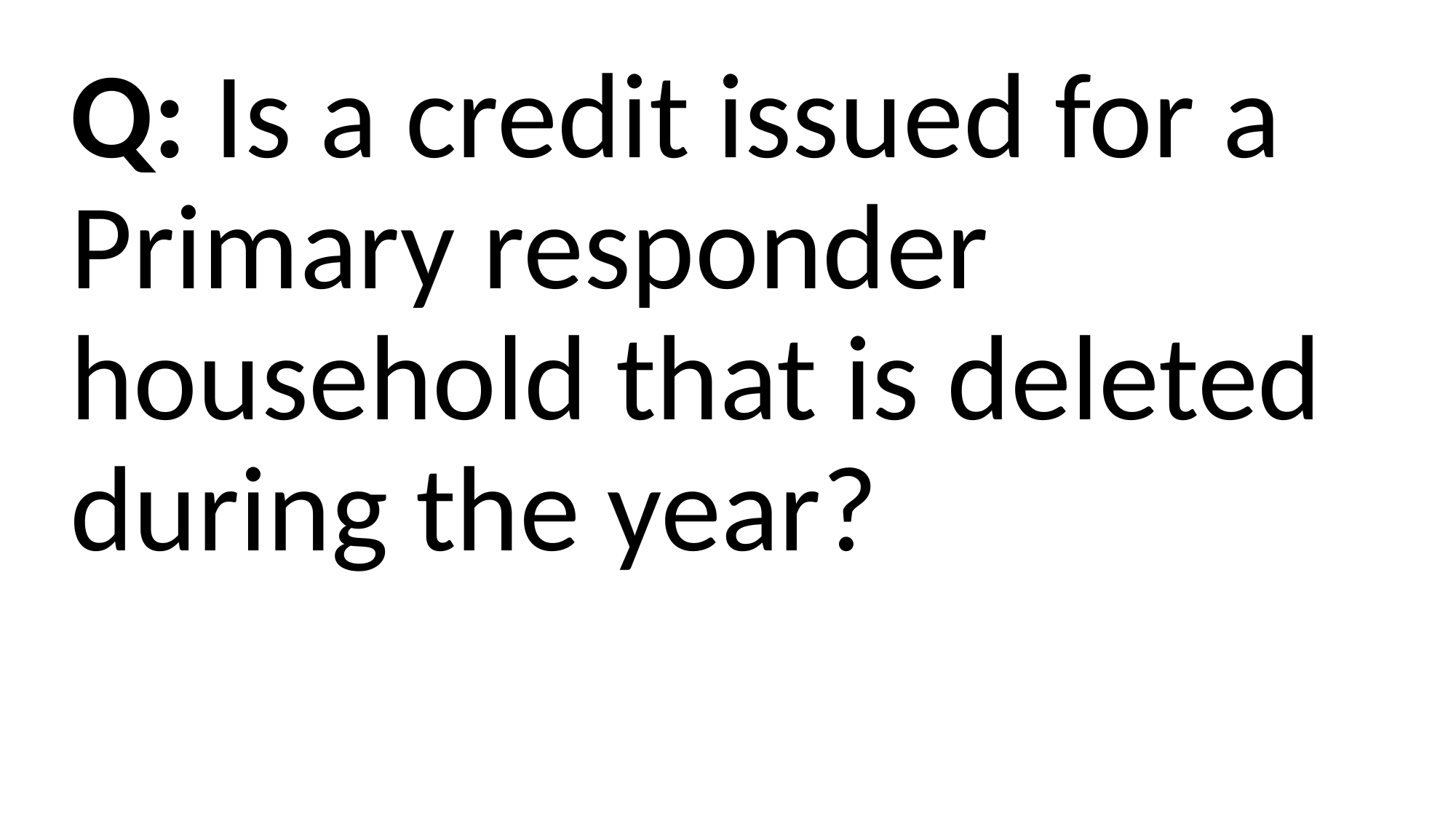

Q: Is a credit issued for a Primary responder household that is deleted during the year?